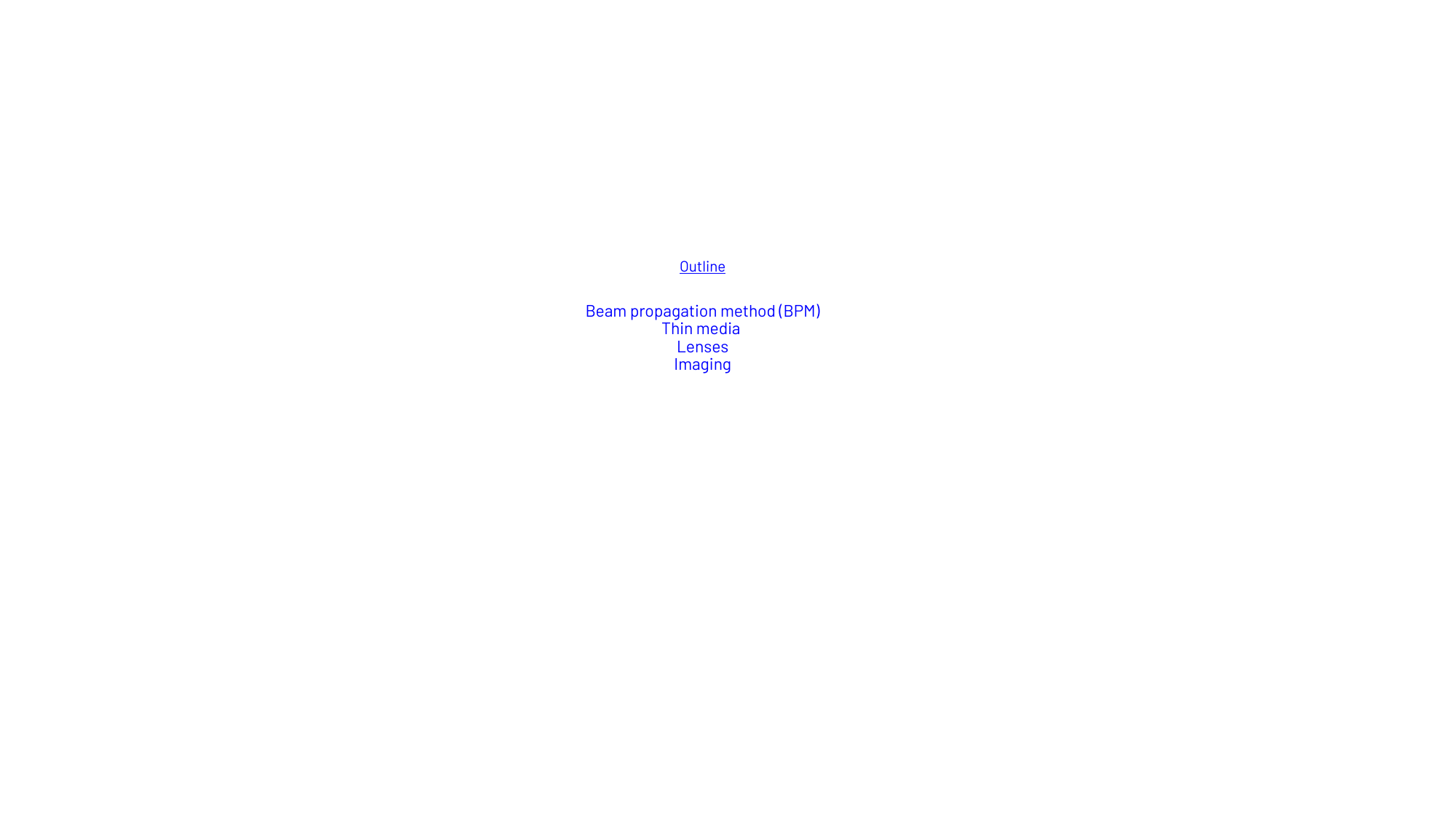

# Outline Beam propagation method (BPM) Thin media Lenses Imaging